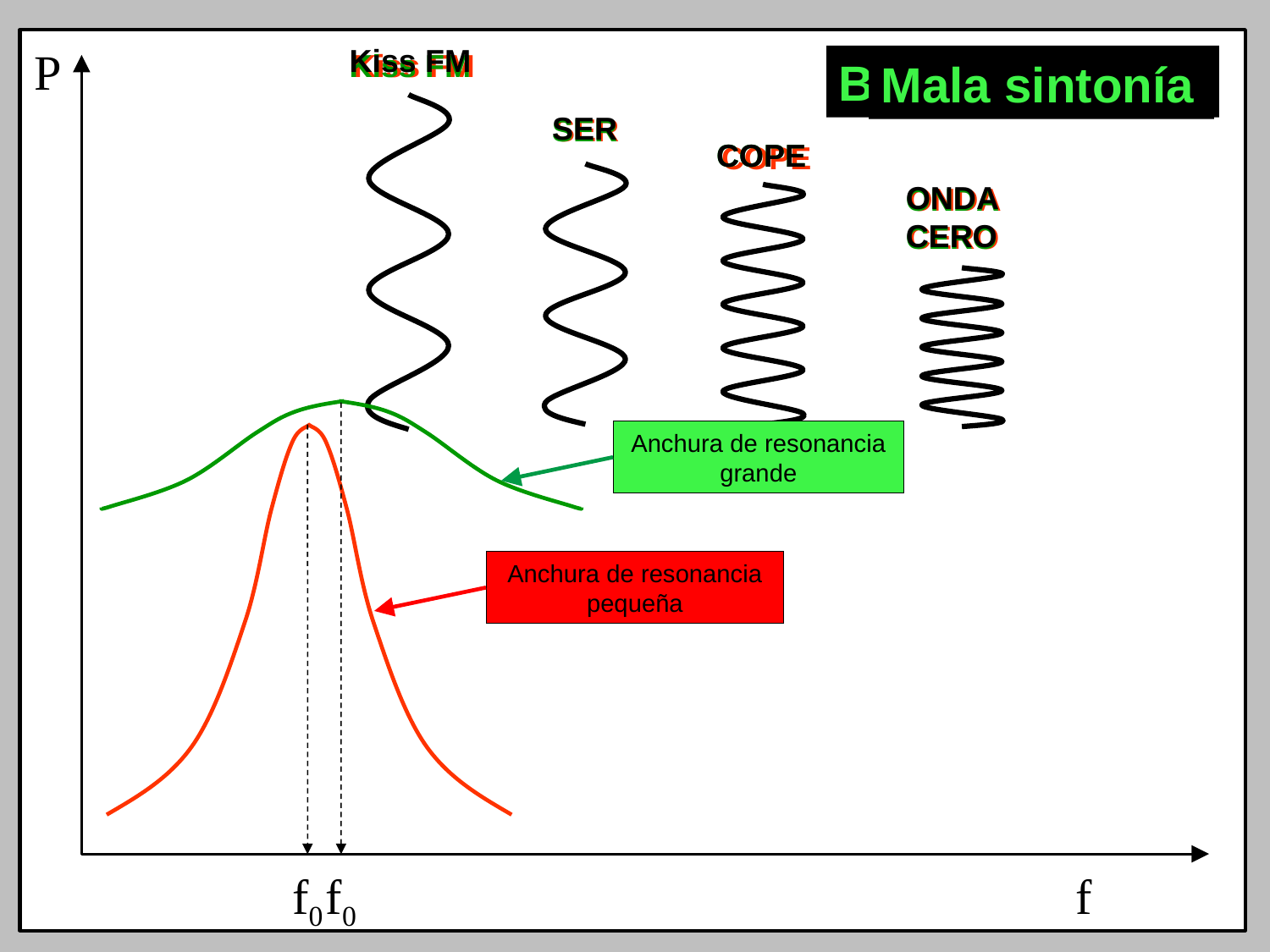

P

f
Kiss FM
Kiss FM
Kiss FM
Buena sintonía
Mala sintonía
SER
SER
SER
COPE
COPE
COPE
ONDA CERO
ONDA CERO
ONDA CERO

f0
Anchura de resonancia grande

f0
Anchura de resonancia pequeña